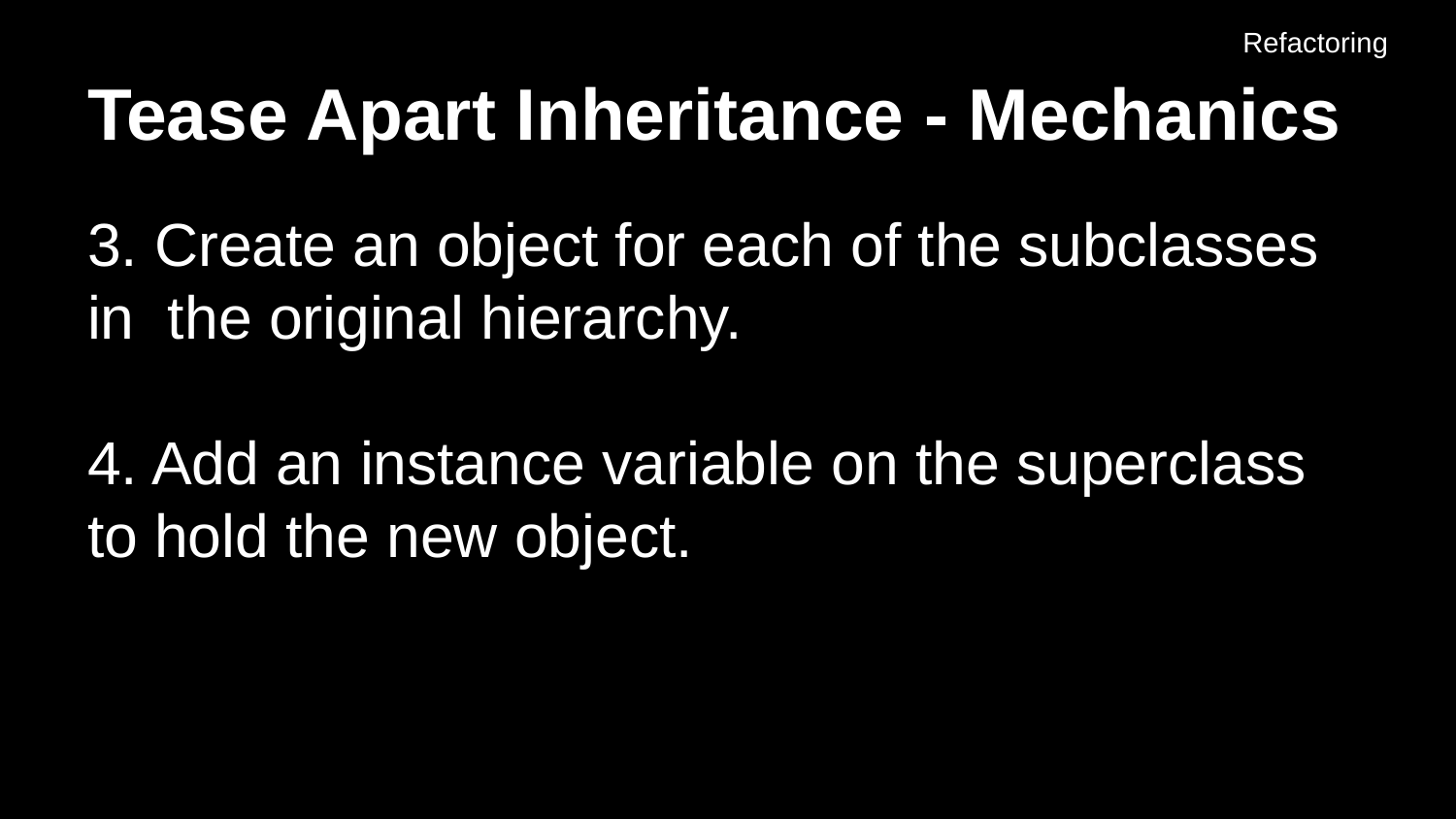

Refactoring
# Tease Apart Inheritance - Mechanics
3. Create an object for each of the subclasses in  the original hierarchy.

4. Add an instance variable on the superclass to hold the new object.